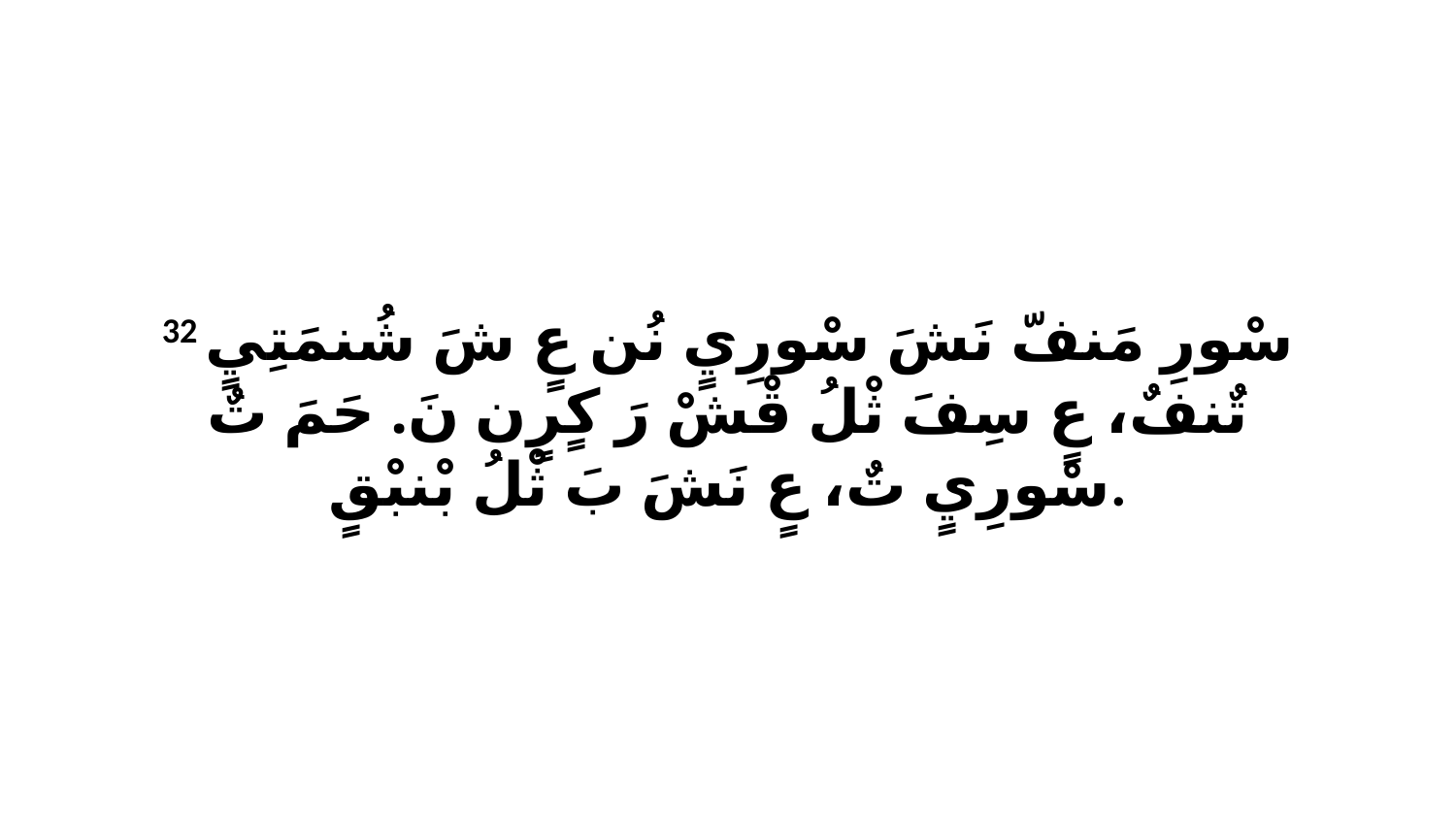

32 سْورِ مَنفّ نَشَ سْورِيٍ نُن عٍ شَ شُنمَتِيٍ تٌنفٌ، عٍ سِفَ ثْلُ قْشْ رَ كٍرٍن نَ. حَمَ تٌ سْورِيٍ تٌ، عٍ نَشَ بَ ثْلُ بْنبْقٍ.